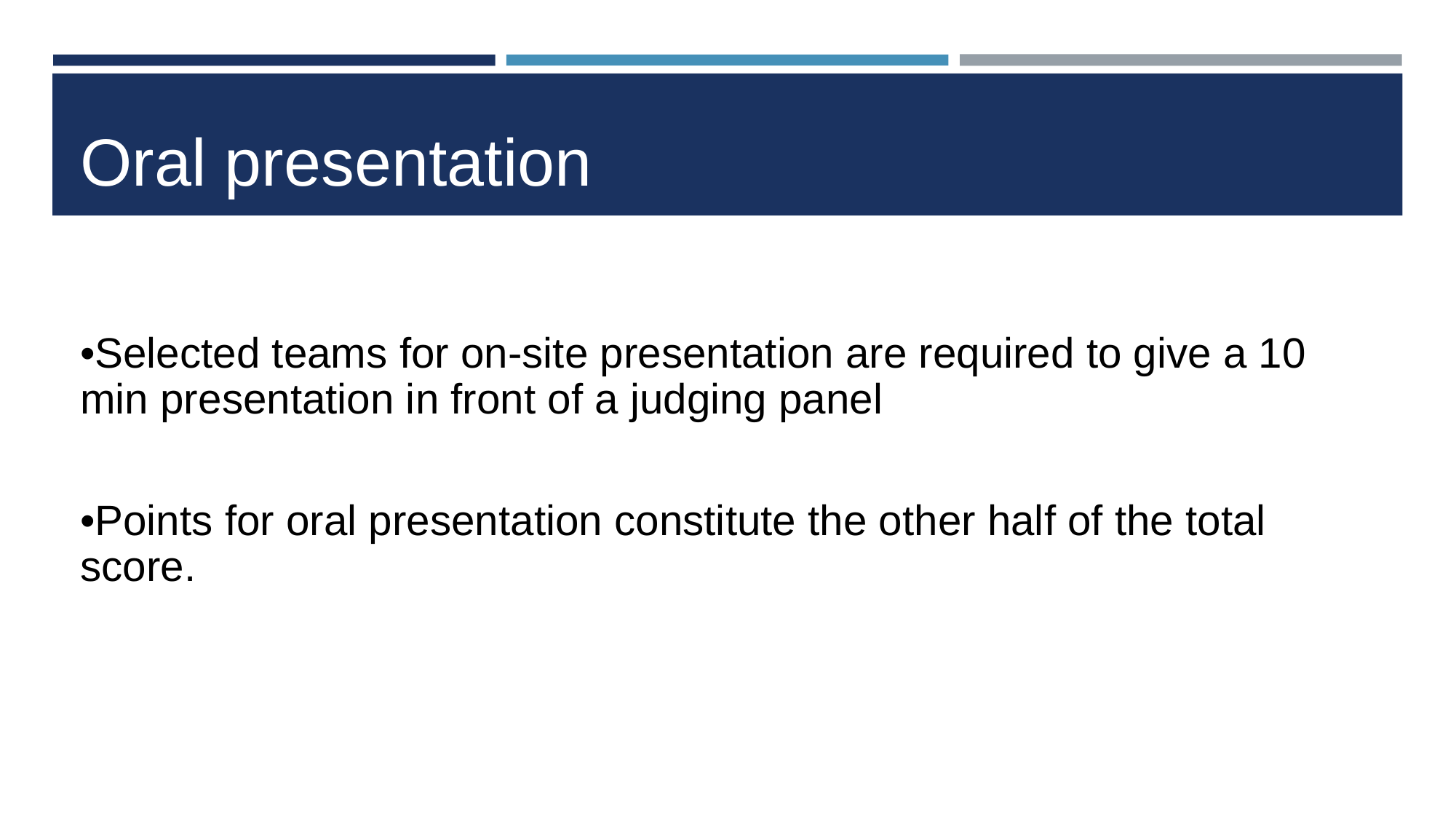

# Oral presentation
•Selected teams for on-site presentation are required to give a 10 min presentation in front of a judging panel

•Points for oral presentation constitute the other half of the total score.